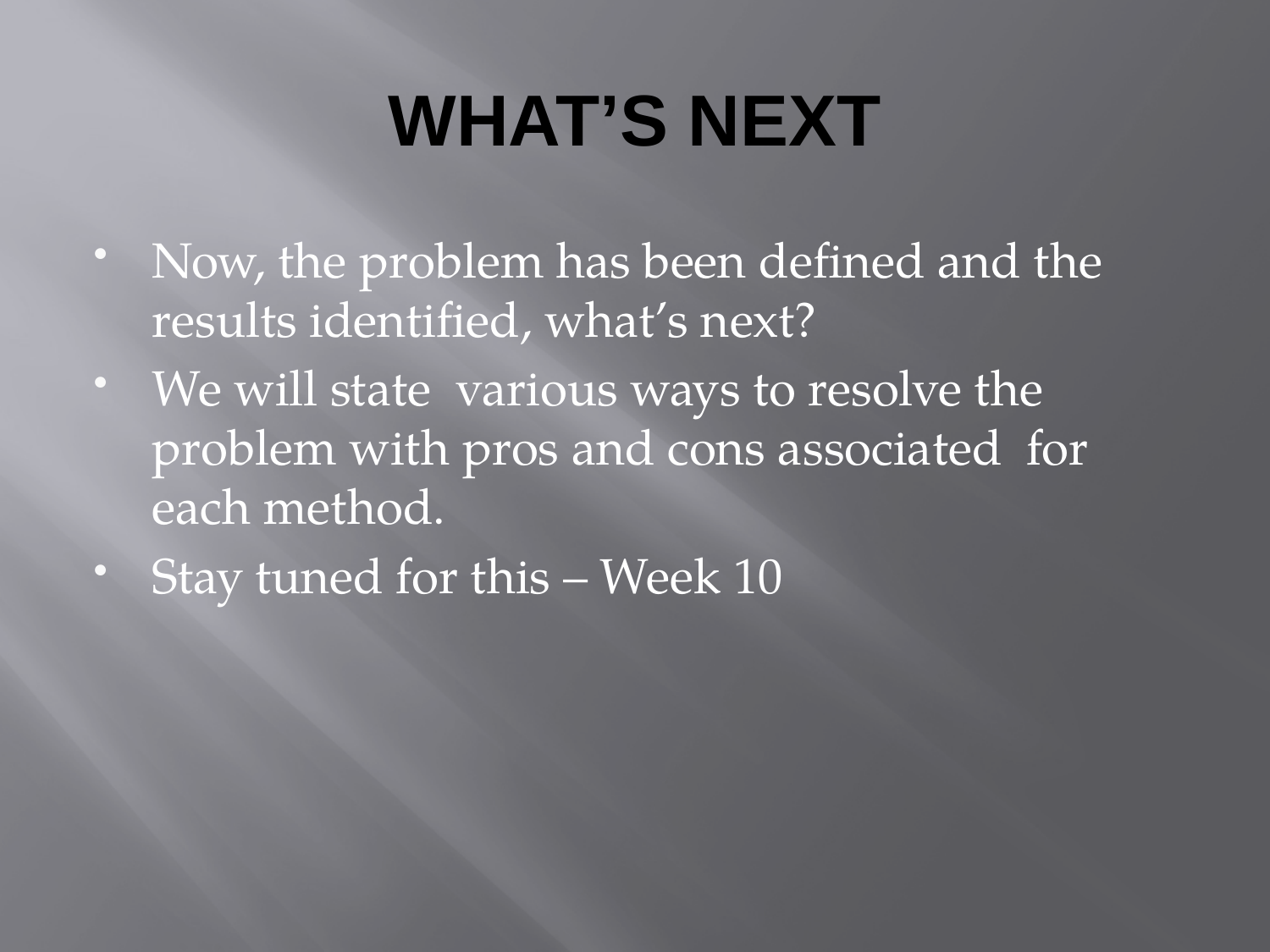

# WHAT’S NEXT
Now, the problem has been defined and the results identified, what’s next?
We will state  various ways to resolve the problem with pros and cons associated  for each method.
Stay tuned for this – Week 10